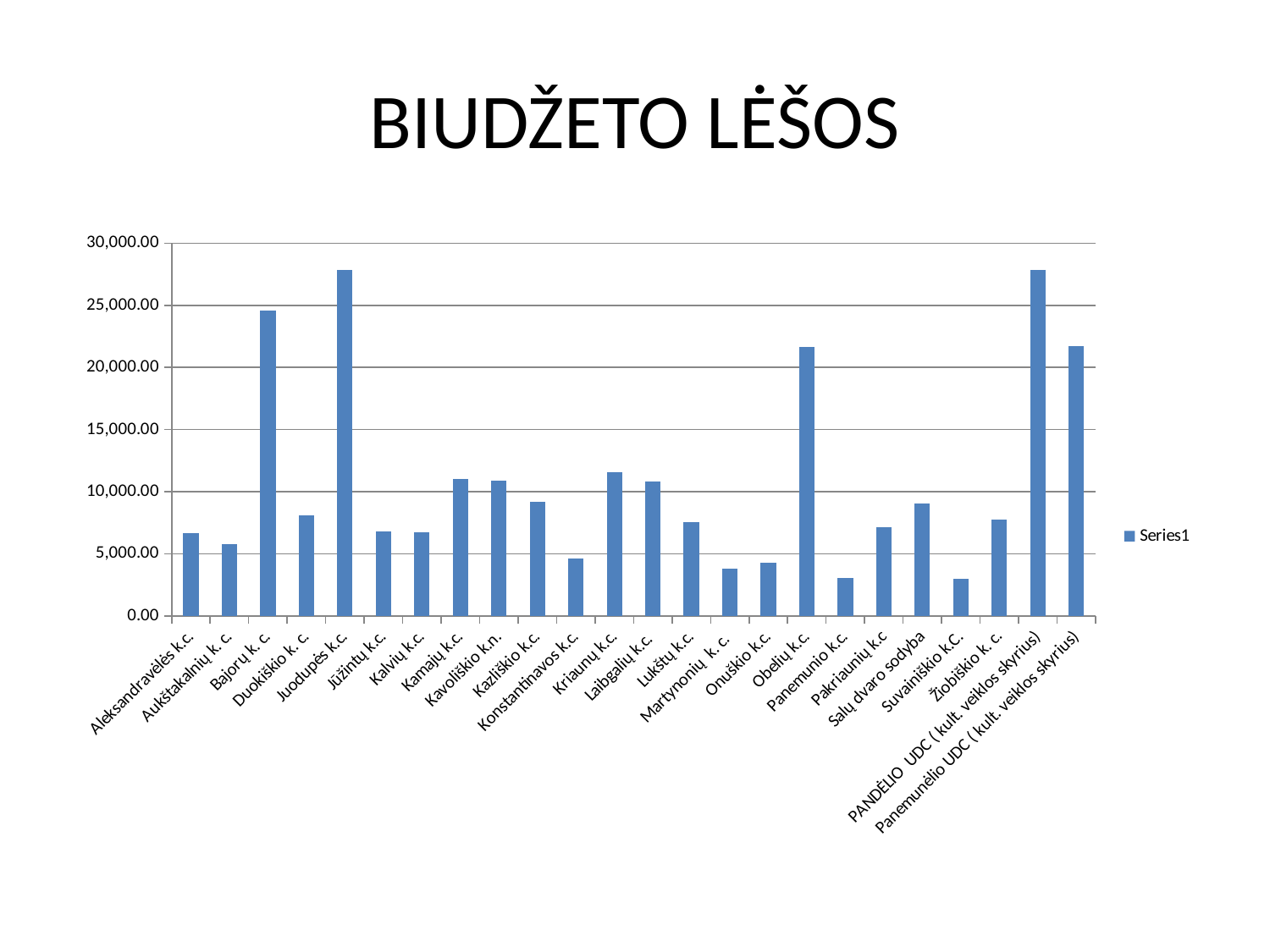

# BIUDŽETO LĖŠOS

### Chart

| Category |  |
|---|---|
| Aleksandravėlės k.c. | 6663.0 |
| Aukštakalnių k. c. | 5747.3 |
| Bajorų k. c. | 24550.0 |
| Duokiškio k. c. | 8092.0 |
| Juodupės k.c. | 27882.0 |
| Jūžintų k.c. | 6805.0 |
| Kalvių k.c. | 6738.0 |
| Kamajų k.c. | 11002.0 |
| Kavoliškio k.n. | 10863.0 |
| Kazliškio k.c. | 9166.0 |
| Konstantinavos k.c. | 4617.0 |
| Kriaunų k.c. | 11549.0 |
| Laibgalių k.c.  | 10850.0 |
| Lukštų k.c. | 7571.0 |
| Martynonių  k. c.  | 3801.0 |
| Onuškio k.c. | 4239.0 |
| Obelių k.c. | 21647.0 |
| Panemunio k.c. | 3055.0 |
| Pakriaunių k.c | 7147.0 |
| Salų dvaro sodyba | 9037.0 |
| Suvainiškio k.C. | 2998.0 |
| Žiobiškio k. c. | 7733.0 |
| PANDĖLIO  UDC ( kult. veiklos skyrius) | 27849.0 |
| Panemunėlio UDC ( kult. veiklos skyrius) | 21709.0 |